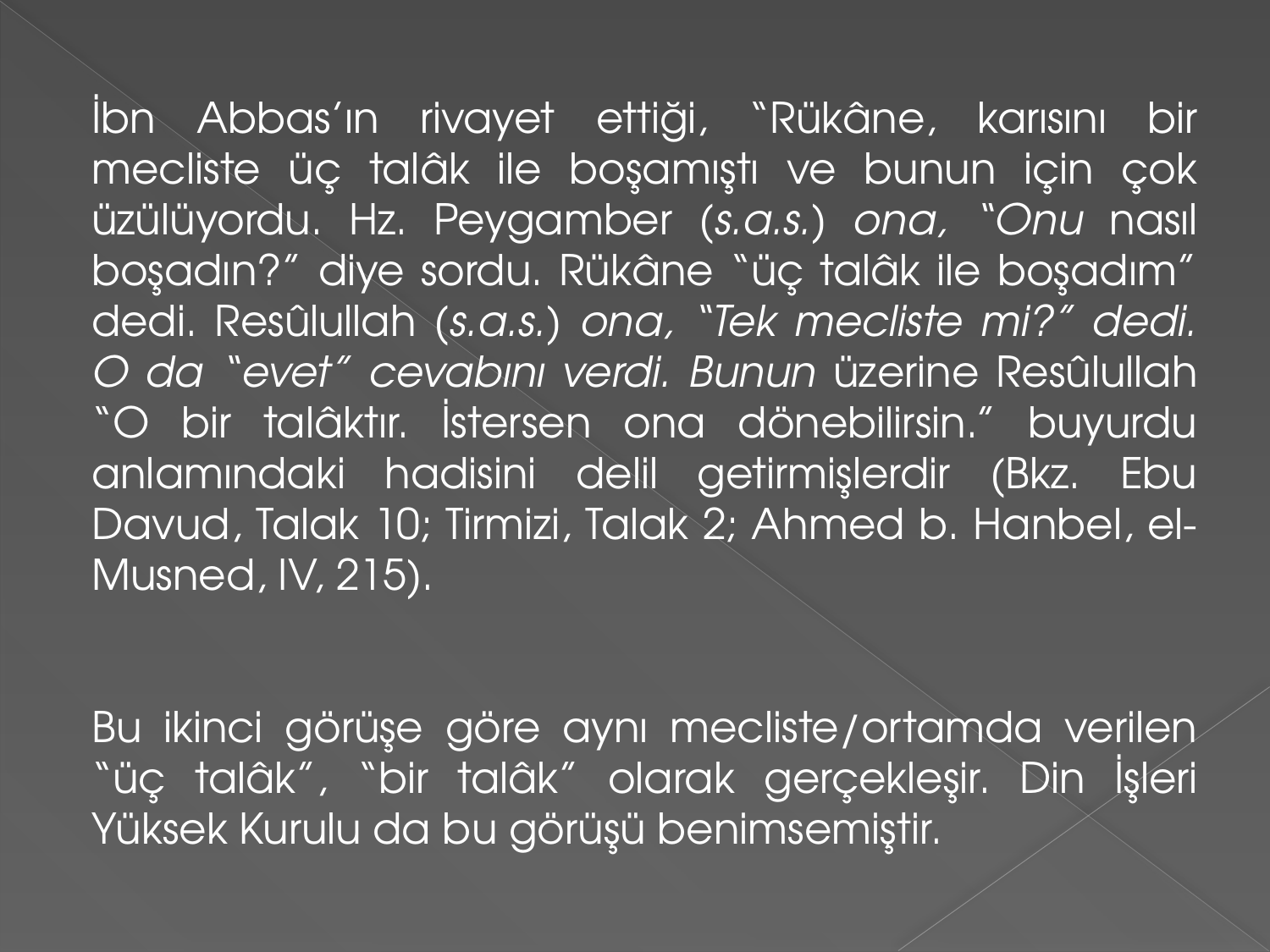

İbn Abbas’ın rivayet ettiği, “Rükâne, karısını bir mecliste üç talâk ile boşamıştı ve bunun için çok üzülüyordu. Hz. Peygamber (s.a.s.) ona, “Onu nasıl boşadın?” diye sordu. Rükâne “üç talâk ile boşadım” dedi. Resûlullah (s.a.s.) ona, “Tek mecliste mi?” dedi. O da “evet” cevabını verdi. Bunun üzerine Resûlullah “O bir talâktır. İstersen ona dönebilirsin.” buyurdu anlamındaki hadisini delil getirmişlerdir (Bkz. Ebu Davud, Talak 10; Tirmizi, Talak 2; Ahmed b. Hanbel, el-Musned, IV, 215).

Bu ikinci görüşe göre aynı mecliste/ortamda verilen “üç talâk”, “bir talâk” olarak gerçekleşir. Din İşleri Yüksek Kurulu da bu görüşü benimsemiştir.